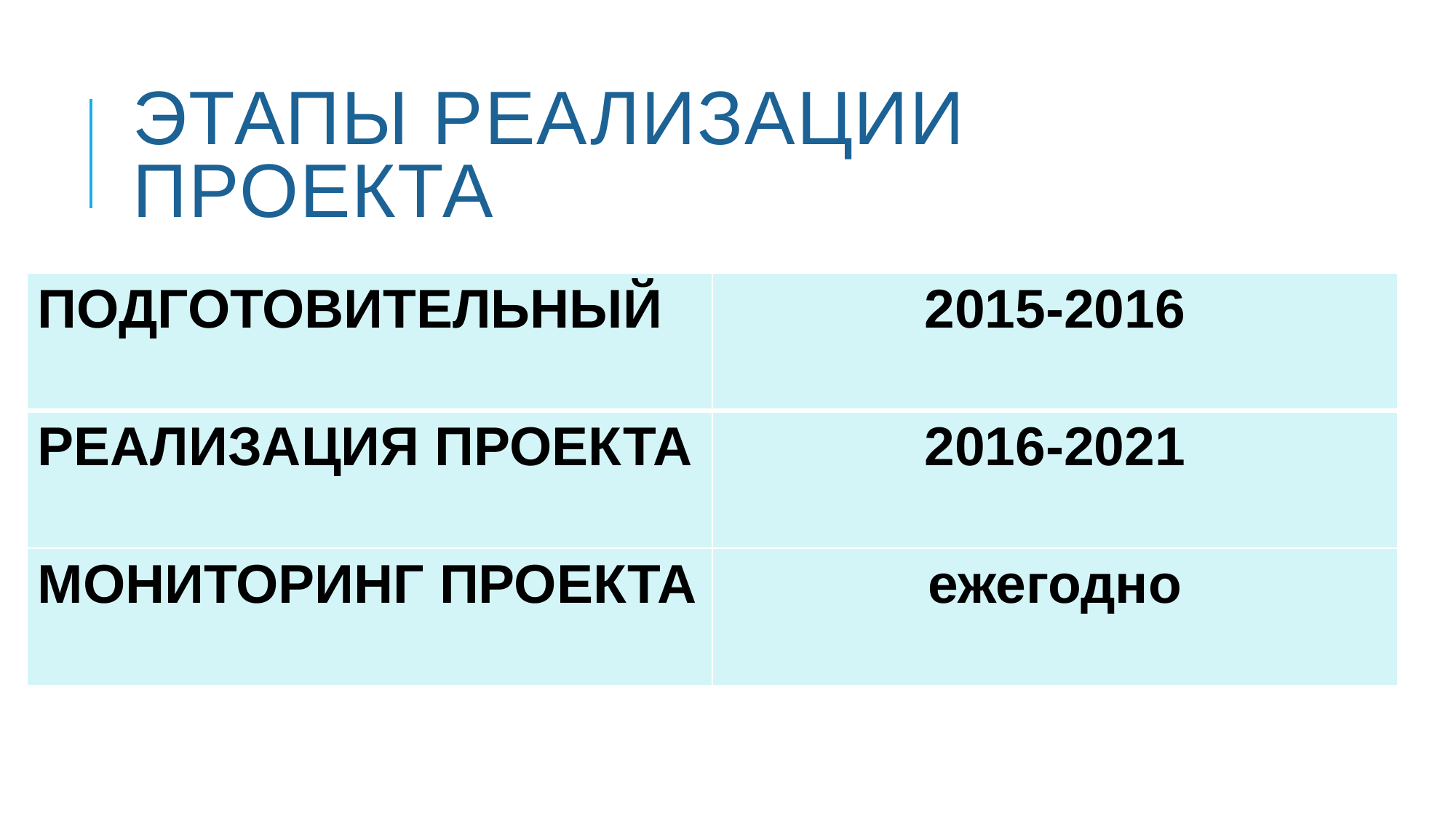

# ЭТАПЫ РЕАЛИЗАЦИИ ПРОЕКТА
| ПОДГОТОВИТЕЛЬНЫЙ | 2015-2016 |
| --- | --- |
| РЕАЛИЗАЦИЯ ПРОЕКТА | 2016-2021 |
| МОНИТОРИНГ ПРОЕКТА | ежегодно |